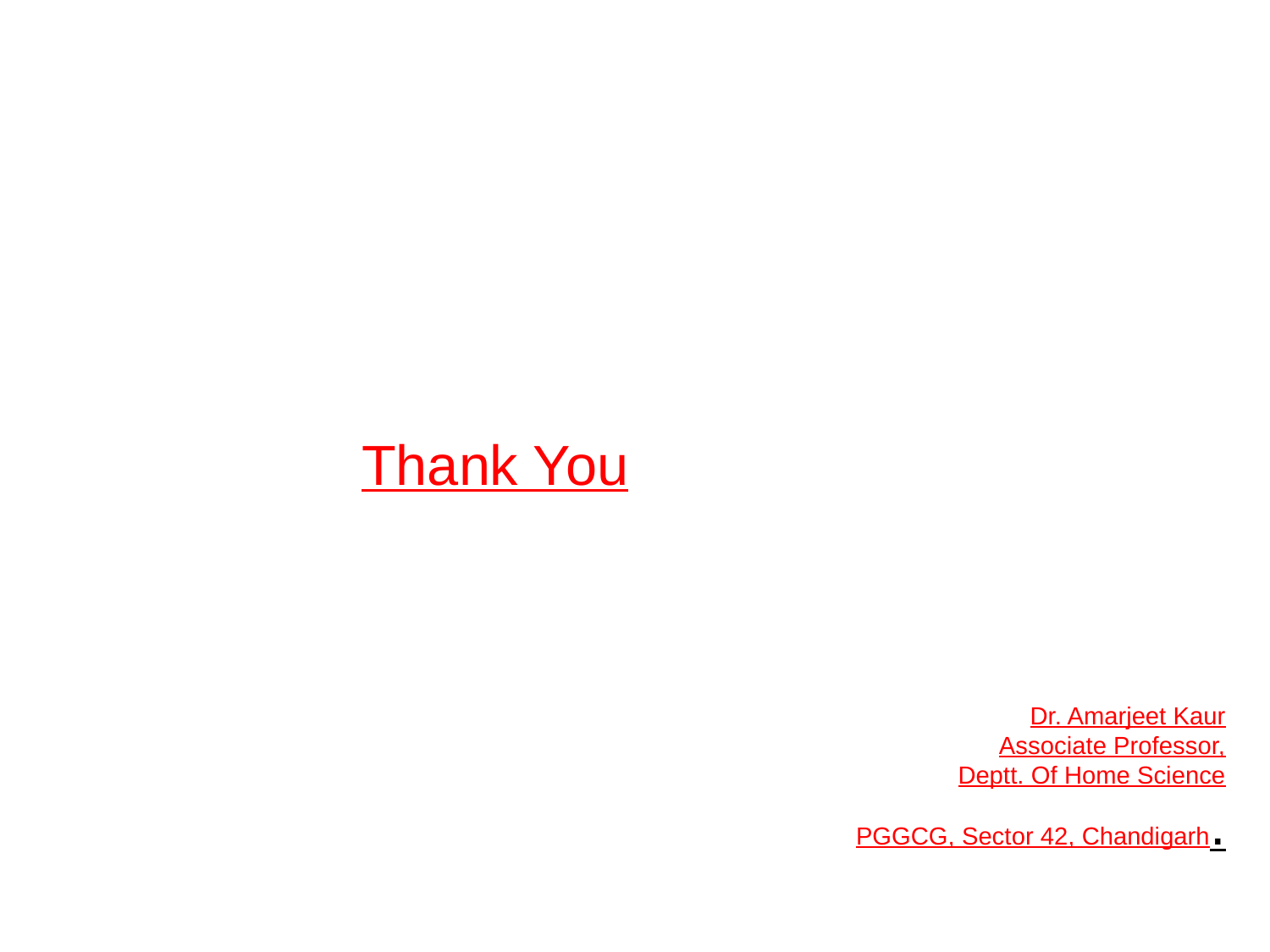

Thank You

Dr. Amarjeet Kaur
Associate Professor,
Deptt. Of Home Science
PGGCG, Sector 42, Chandigarh.